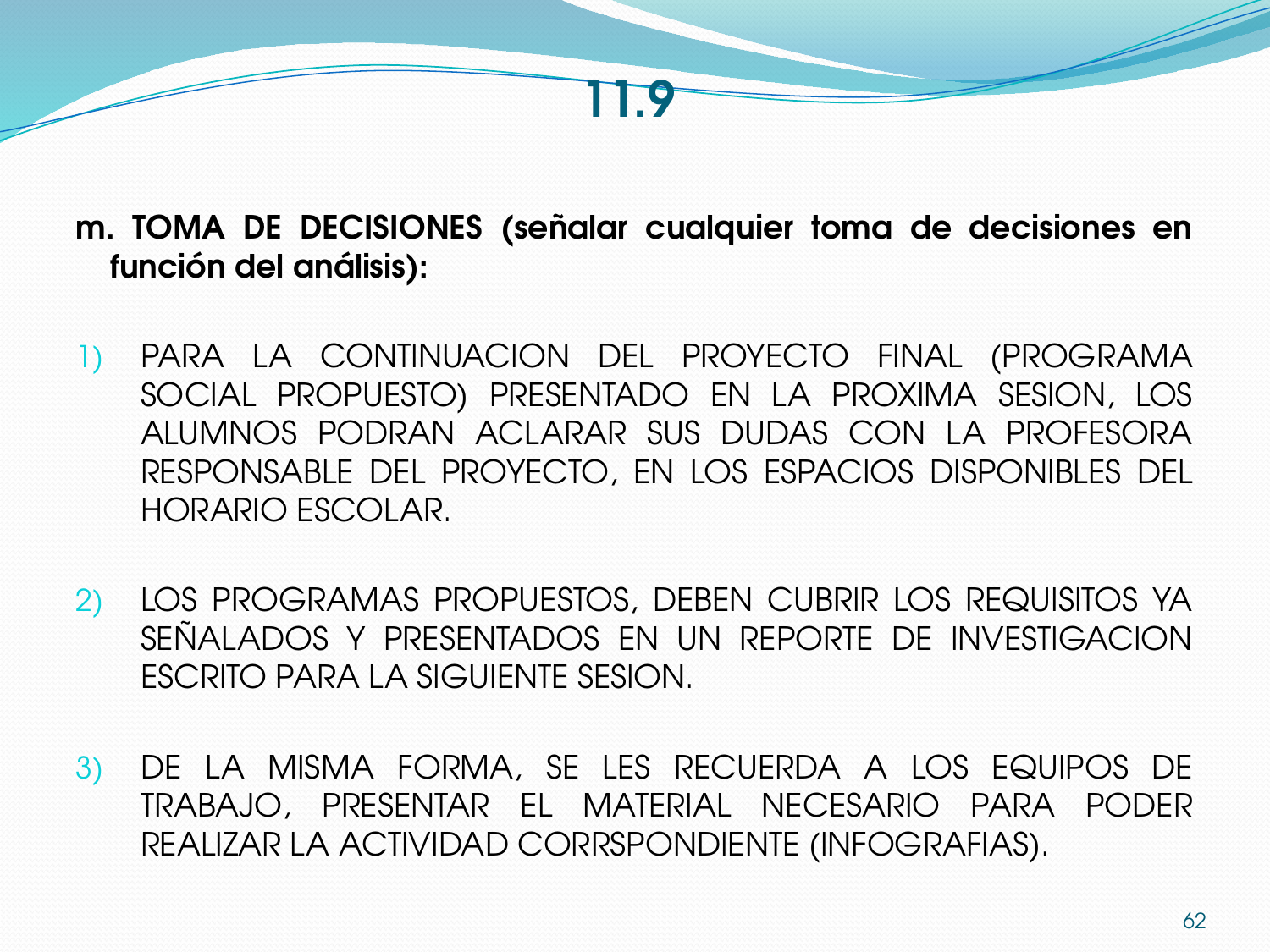

# 11.9

m. TOMA DE DECISIONES (señalar cualquier toma de decisiones en función del análisis):

PARA LA CONTINUACION DEL PROYECTO FINAL (PROGRAMA SOCIAL PROPUESTO) PRESENTADO EN LA PROXIMA SESION, LOS ALUMNOS PODRAN ACLARAR SUS DUDAS CON LA PROFESORA RESPONSABLE DEL PROYECTO, EN LOS ESPACIOS DISPONIBLES DEL HORARIO ESCOLAR.

LOS PROGRAMAS PROPUESTOS, DEBEN CUBRIR LOS REQUISITOS YA SEÑALADOS Y PRESENTADOS EN UN REPORTE DE INVESTIGACION ESCRITO PARA LA SIGUIENTE SESION.

DE LA MISMA FORMA, SE LES RECUERDA A LOS EQUIPOS DE TRABAJO, PRESENTAR EL MATERIAL NECESARIO PARA PODER REALIZAR LA ACTIVIDAD CORRSPONDIENTE (INFOGRAFIAS).

62